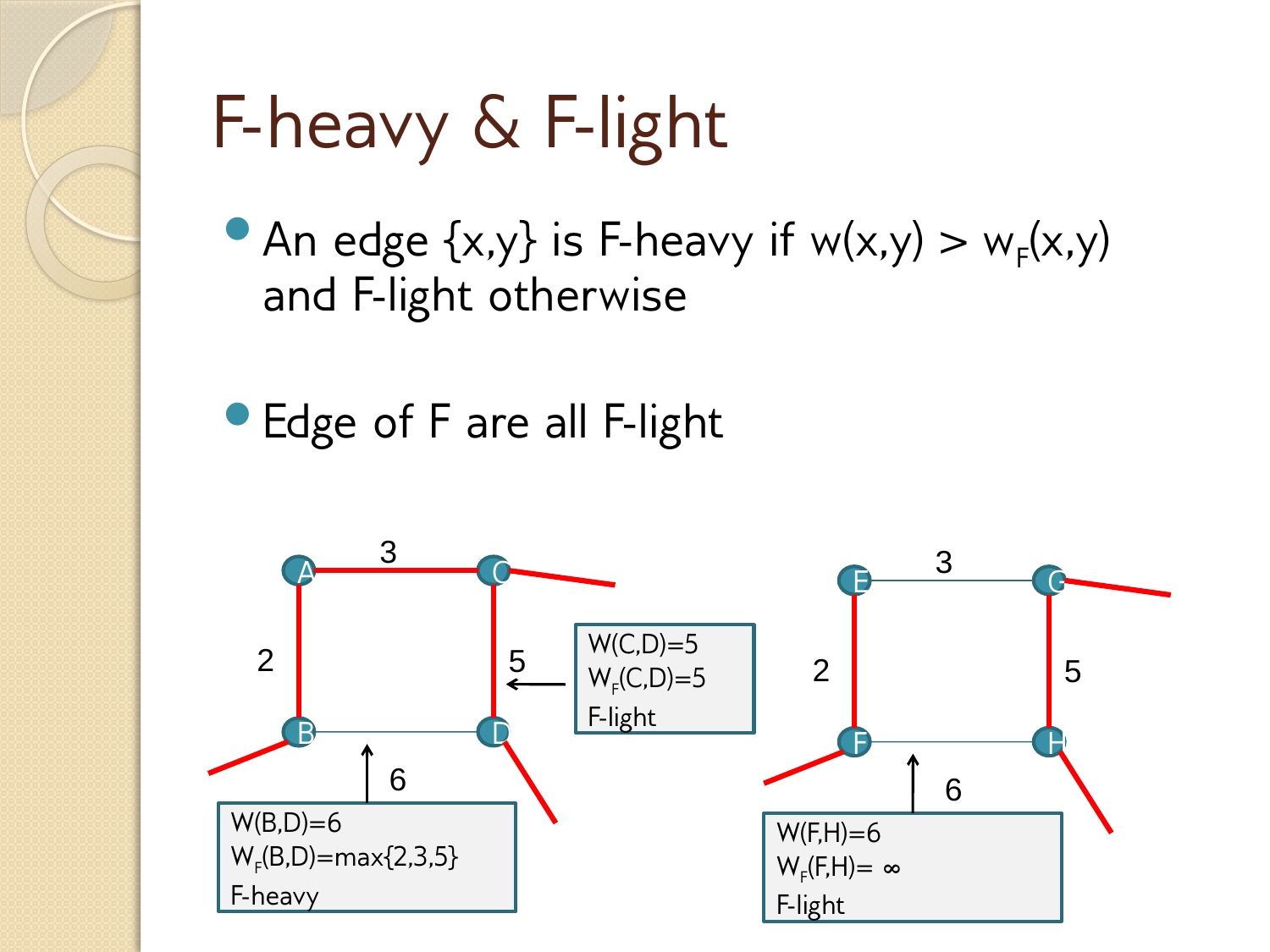

# F-heavy & F-light
An edge {x,y} is F-heavy if w(x,y) > wF(x,y)
and F-light otherwise

Edge of F are all F-light

3
A
C
2
5
D
B
6
3
E
G
2
5
H
F
6
W(C,D)=5
WF(C,D)=5
F-light
W(B,D)=6
WF(B,D)=max{2,3,5}
F-heavy
W(F,H)=6
WF(F,H)= ∞
F-light